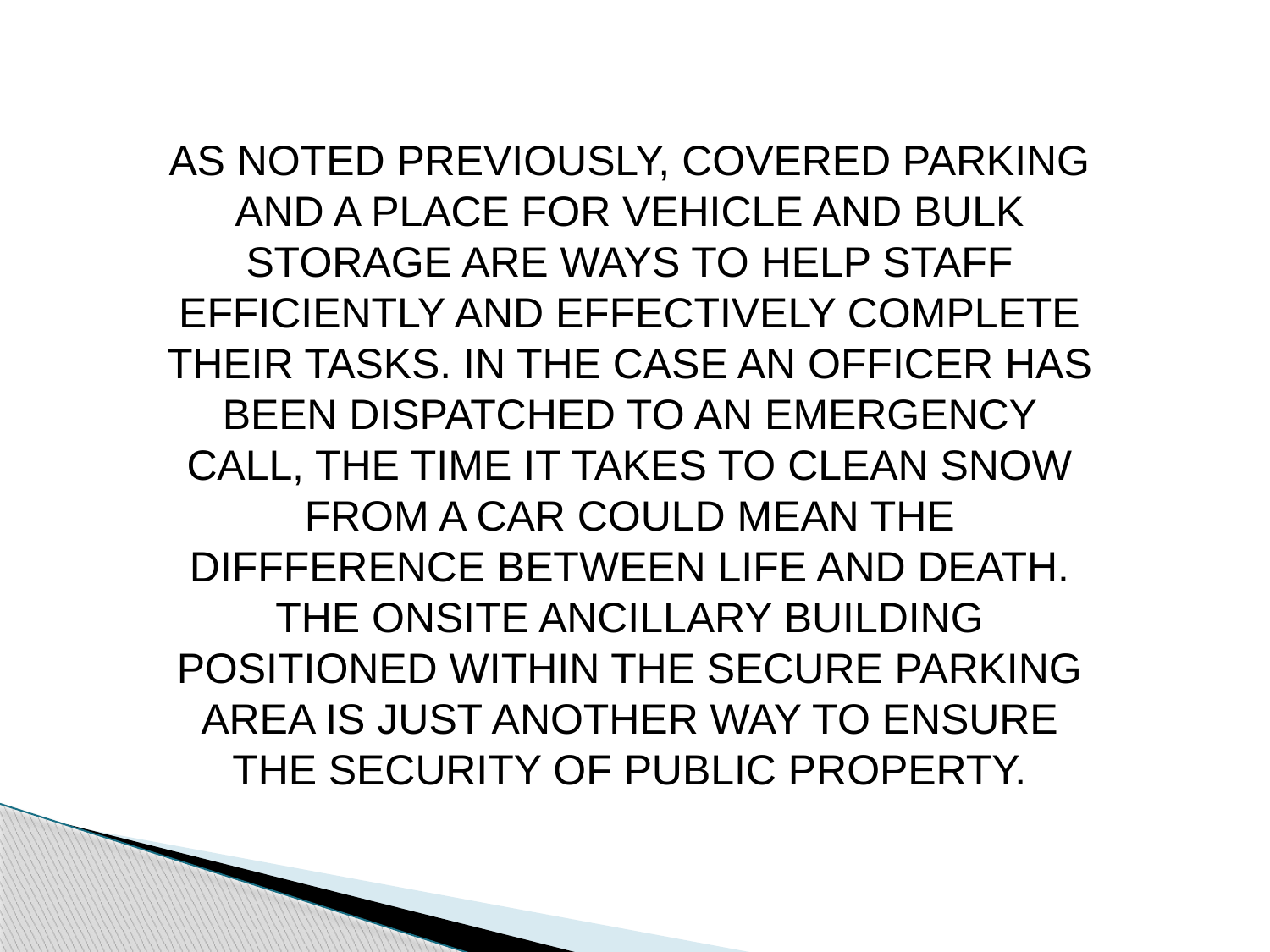

AS NOTED PREVIOUSLY, COVERED PARKING AND A PLACE FOR VEHICLE AND BULK STORAGE ARE WAYS TO HELP STAFF EFFICIENTLY AND EFFECTIVELY COMPLETE THEIR TASKS. IN THE CASE AN OFFICER HAS BEEN DISPATCHED TO AN EMERGENCY CALL, THE TIME IT TAKES TO CLEAN SNOW FROM A CAR COULD MEAN THE DIFFFERENCE BETWEEN LIFE AND DEATH. THE ONSITE ANCILLARY BUILDING POSITIONED WITHIN THE SECURE PARKING AREA IS JUST ANOTHER WAY TO ENSURE THE SECURITY OF PUBLIC PROPERTY.